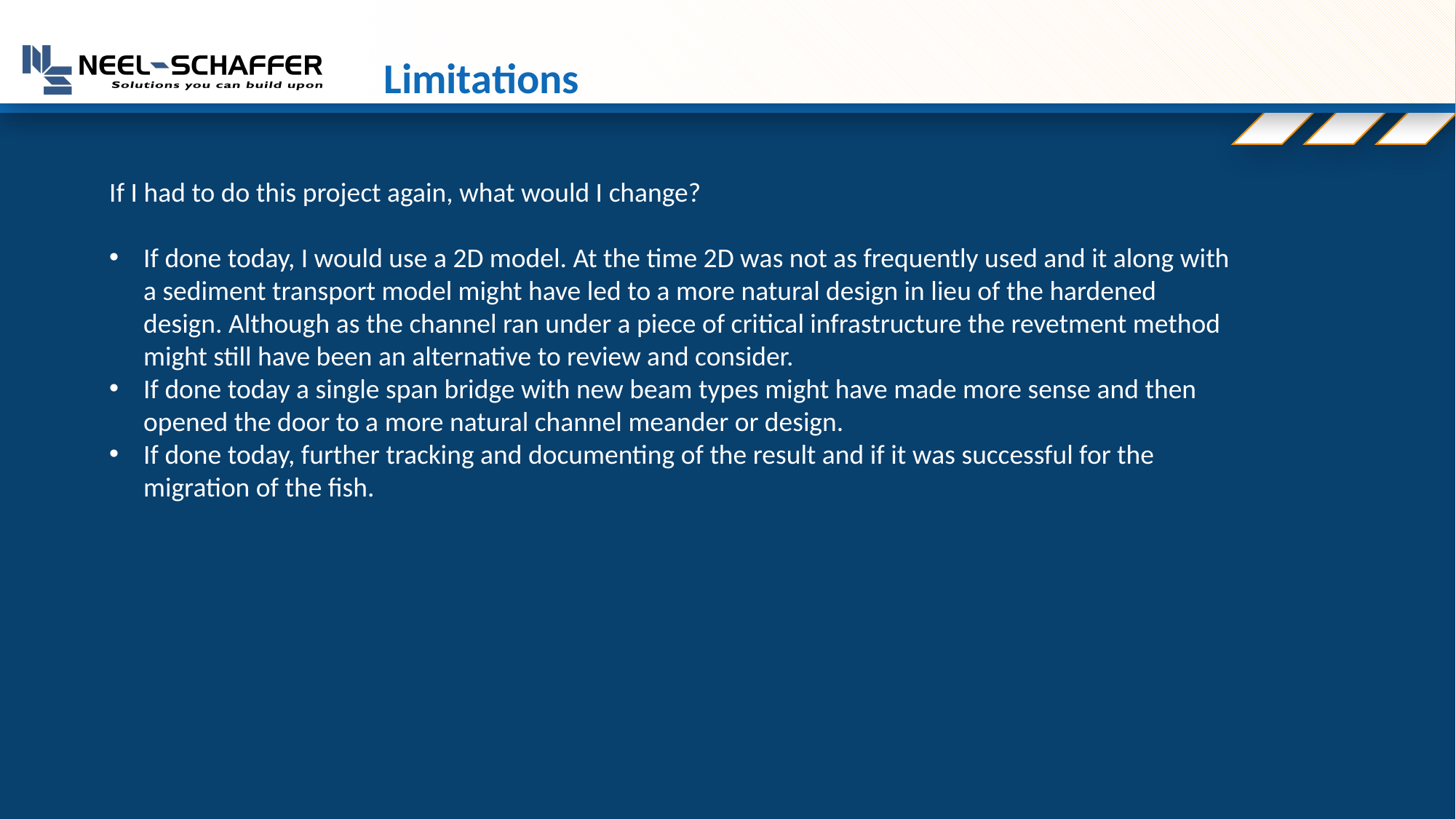

# Limitations
If I had to do this project again, what would I change?

If done today, I would use a 2D model. At the time 2D was not as frequently used and it along with a sediment transport model might have led to a more natural design in lieu of the hardened design. Although as the channel ran under a piece of critical infrastructure the revetment method might still have been an alternative to review and consider.
If done today a single span bridge with new beam types might have made more sense and then opened the door to a more natural channel meander or design.
If done today, further tracking and documenting of the result and if it was successful for the migration of the fish.